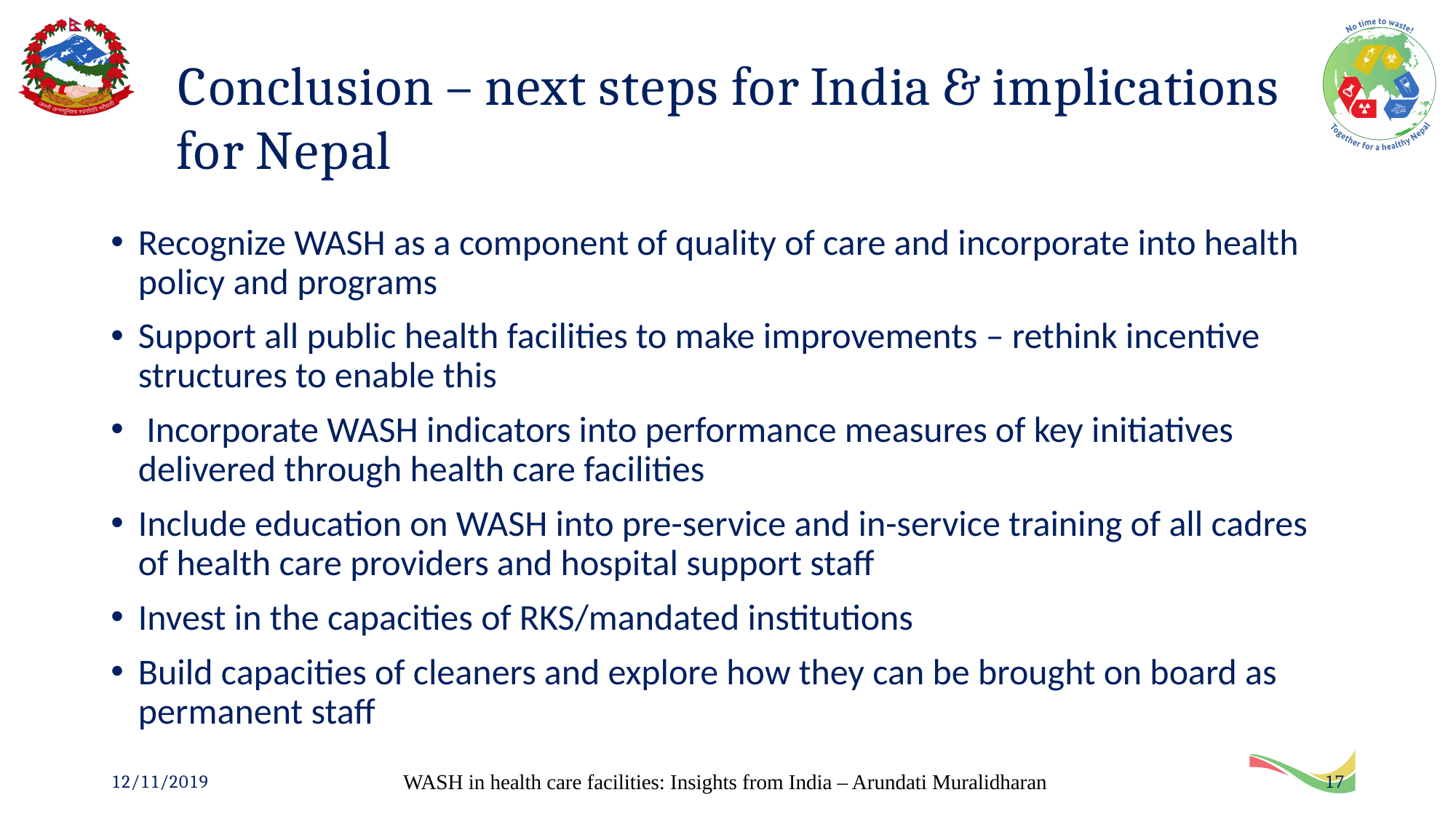

# Conclusion – next steps for India & implications for Nepal
Recognize WASH as a component of quality of care and incorporate into health policy and programs
Support all public health facilities to make improvements – rethink incentive structures to enable this
 Incorporate WASH indicators into performance measures of key initiatives delivered through health care facilities
Include education on WASH into pre-service and in-service training of all cadres of health care providers and hospital support staff
Invest in the capacities of RKS/mandated institutions
Build capacities of cleaners and explore how they can be brought on board as permanent staff

12/11/2019
WASH in health care facilities: Insights from India – Arundati Muralidharan
17